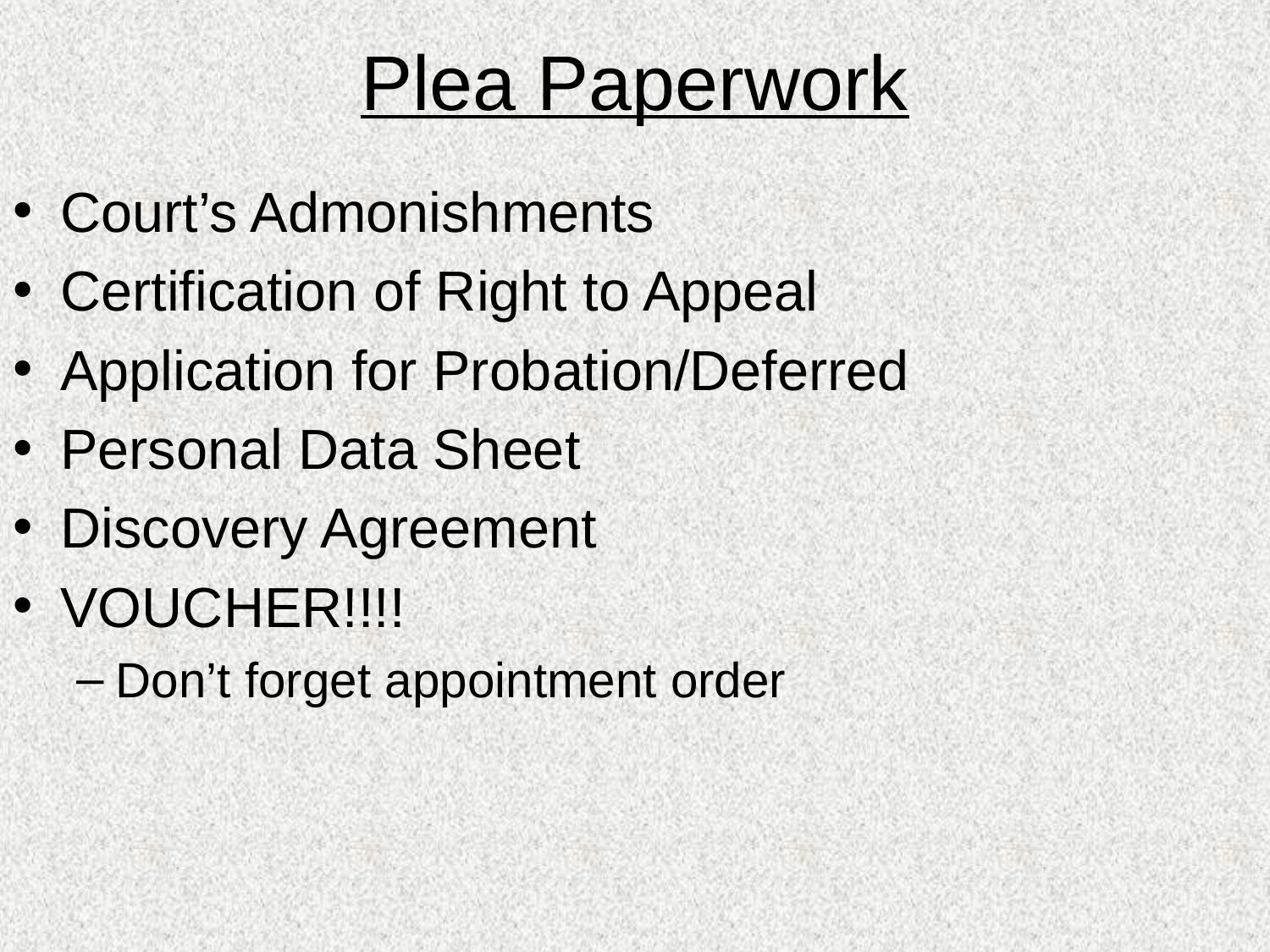

# Plea Paperwork
Court’s Admonishments
Certification of Right to Appeal
Application for Probation/Deferred
Personal Data Sheet
Discovery Agreement
VOUCHER!!!!
Don’t forget appointment order